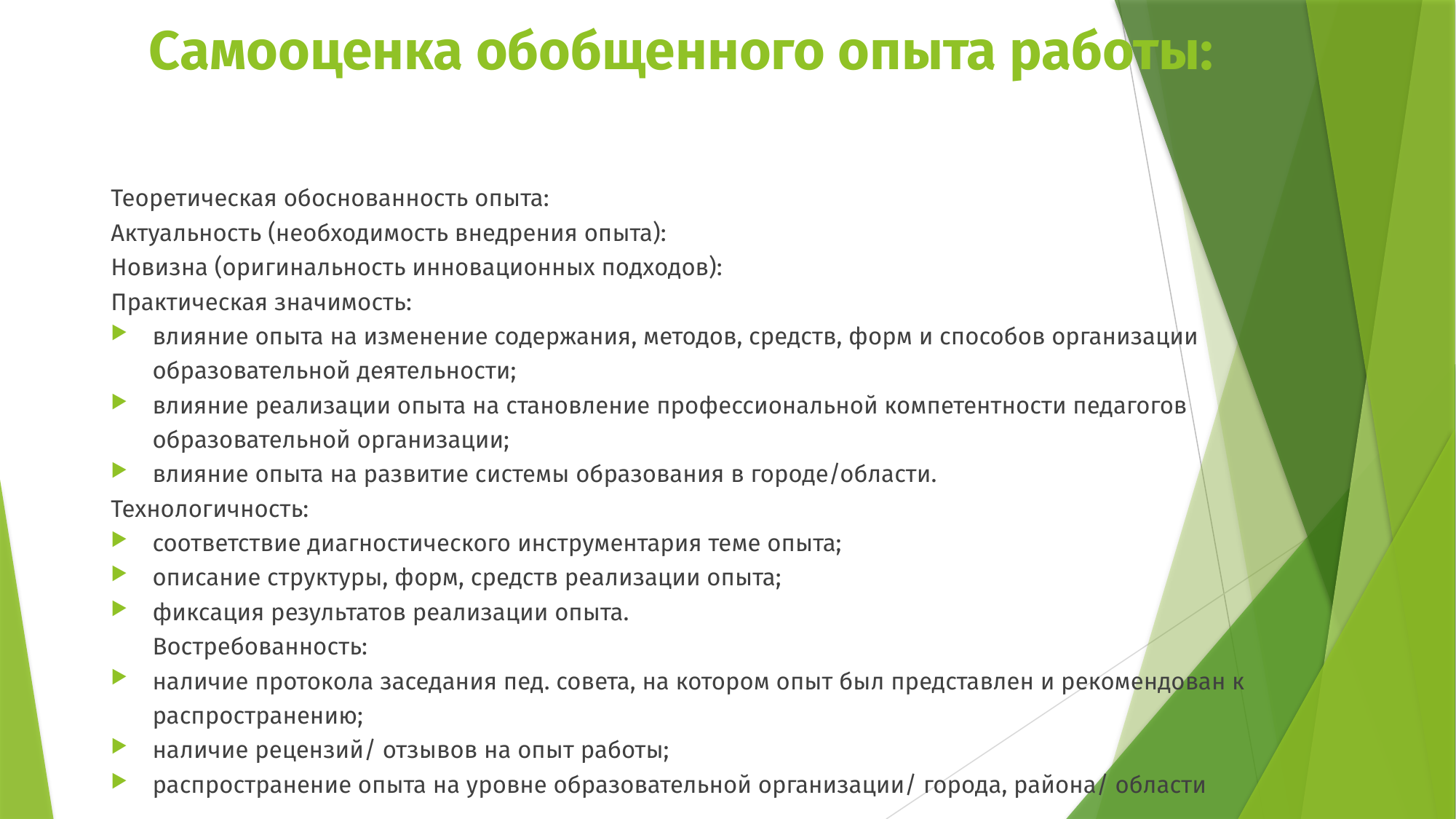

# Самооценка обобщенного опыта работы:
Теоретическая обоснованность опыта:
Актуальность (необходимость внедрения опыта):
Новизна (оригинальность инновационных подходов):
Практическая значимость:
влияние опыта на изменение содержания, методов, средств, форм и способов организации образовательной деятельности;
влияние реализации опыта на становление профессиональной компетентности педагогов образовательной организации;
влияние опыта на развитие системы образования в городе/области.
Технологичность:
соответствие диагностического инструментария теме опыта;
описание структуры, форм, средств реализации опыта;
фиксация результатов реализации опыта.
Востребованность:
наличие протокола заседания пед. совета, на котором опыт был представлен и рекомендован к распространению;
наличие рецензий/ отзывов на опыт работы;
распространение опыта на уровне образовательной организации/ города, района/ области